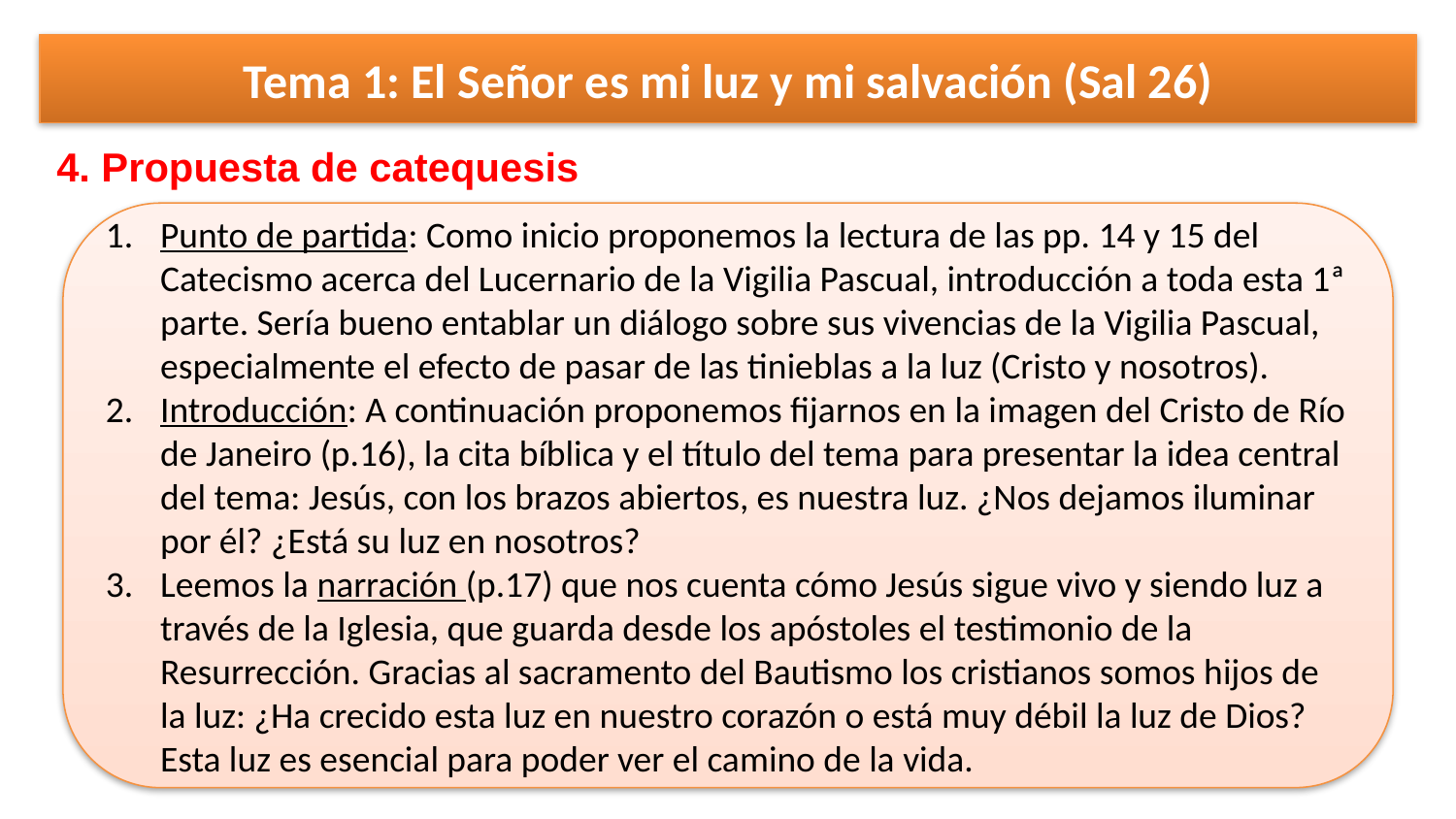

Tema 1: El Señor es mi luz y mi salvación (Sal 26)
4. Propuesta de catequesis
Punto de partida: Como inicio proponemos la lectura de las pp. 14 y 15 del Catecismo acerca del Lucernario de la Vigilia Pascual, introducción a toda esta 1ª parte. Sería bueno entablar un diálogo sobre sus vivencias de la Vigilia Pascual, especialmente el efecto de pasar de las tinieblas a la luz (Cristo y nosotros).
Introducción: A continuación proponemos fijarnos en la imagen del Cristo de Río de Janeiro (p.16), la cita bíblica y el título del tema para presentar la idea central del tema: Jesús, con los brazos abiertos, es nuestra luz. ¿Nos dejamos iluminar por él? ¿Está su luz en nosotros?
Leemos la narración (p.17) que nos cuenta cómo Jesús sigue vivo y siendo luz a través de la Iglesia, que guarda desde los apóstoles el testimonio de la Resurrección. Gracias al sacramento del Bautismo los cristianos somos hijos de la luz: ¿Ha crecido esta luz en nuestro corazón o está muy débil la luz de Dios? Esta luz es esencial para poder ver el camino de la vida.